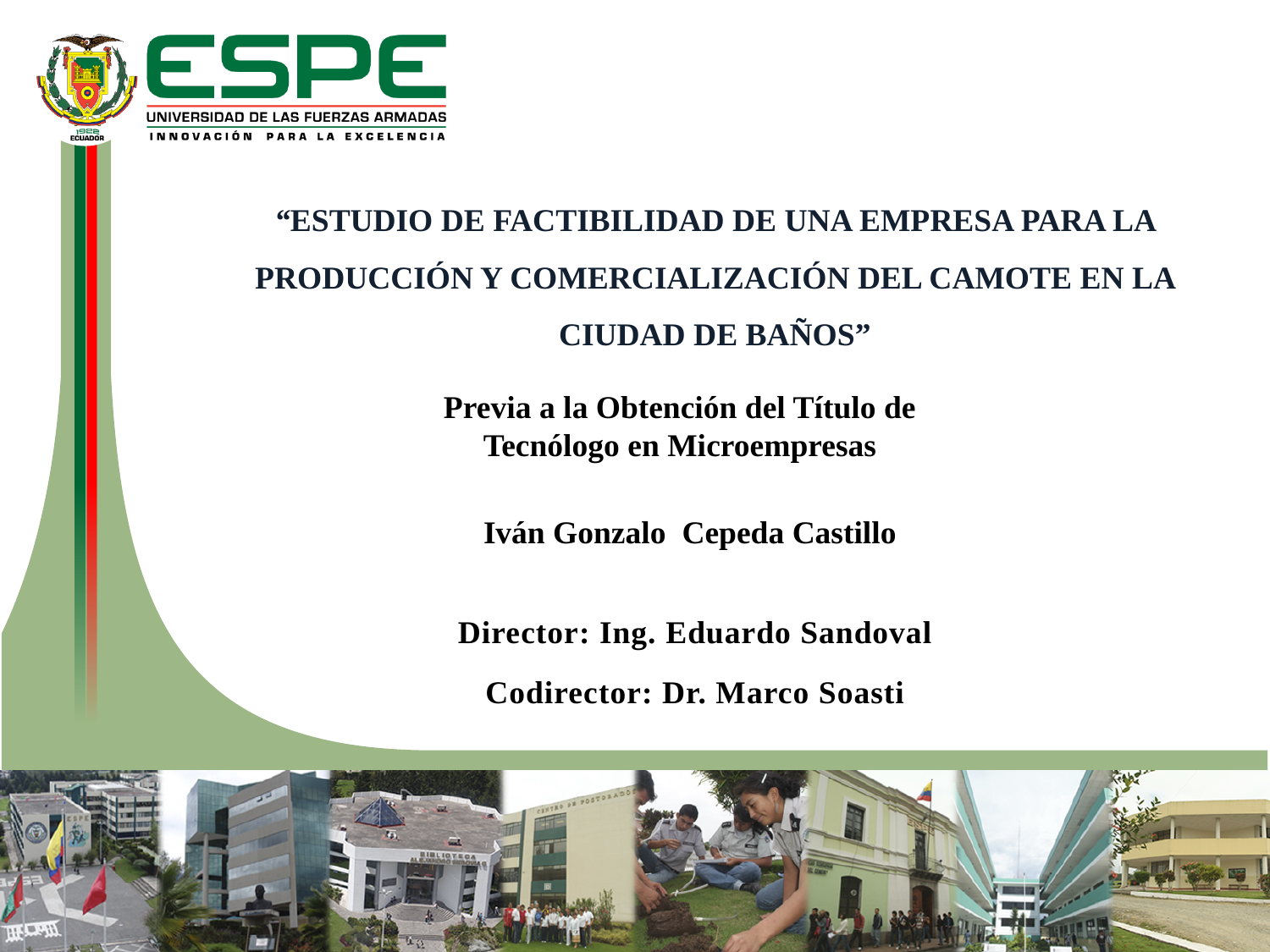

“ESTUDIO DE FACTIBILIDAD DE UNA EMPRESA PARA LA PRODUCCIÓN Y COMERCIALIZACIÓN DEL CAMOTE EN LA CIUDAD DE BAÑOS”
Previa a la Obtención del Título de
Tecnólogo en Microempresas
Iván Gonzalo  Cepeda Castillo
Director: Ing. Eduardo Sandoval
Codirector: Dr. Marco Soasti